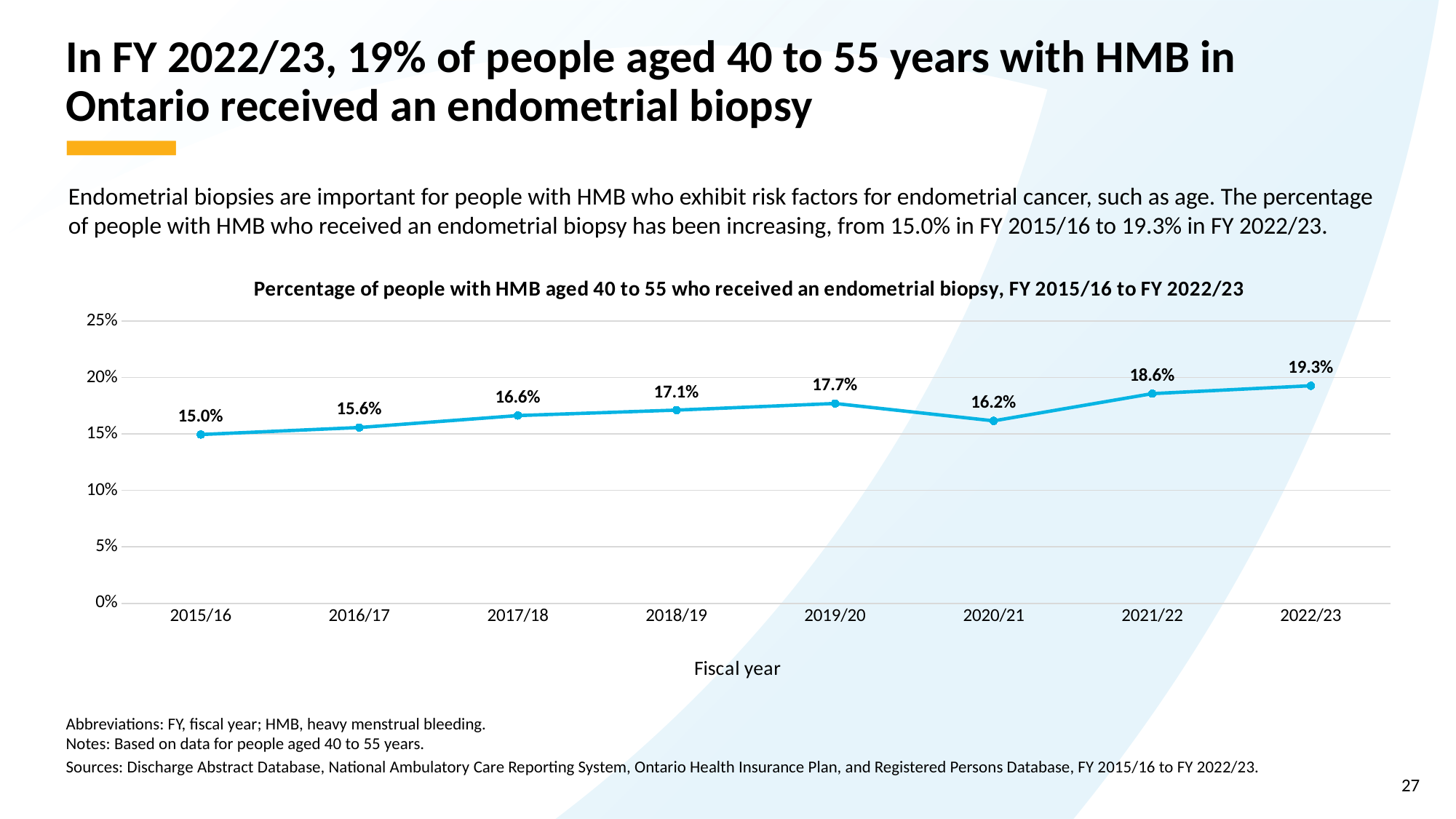

# In FY 2022/23, 19% of people aged 40 to 55 years with HMB in Ontario received an endometrial biopsy
Endometrial biopsies are important for people with HMB who exhibit risk factors for endometrial cancer, such as age. The percentage of people with HMB who received an endometrial biopsy has been increasing, from 15.0% in FY 2015/16 to 19.3% in FY 2022/23.

### Chart: Percentage of people with HMB aged 40 to 55 who received an endometrial biopsy, FY 2015/16 to FY 2022/23

| Category | HMB endometrial biopsy (percent) |
|---|---|
| 2015/16 | 0.1496 |
| 2016/17 | 0.1558 |
| 2017/18 | 0.1664 |
| 2018/19 | 0.1712 |
| 2019/20 | 0.1771 |
| 2020/21 | 0.1617 |
| 2021/22 | 0.1858 |
| 2022/23 | 0.1928 |
Abbreviations: FY, fiscal year; HMB, heavy menstrual bleeding.
Notes: Based on data for people aged 40 to 55 years.
Sources: Discharge Abstract Database, National Ambulatory Care Reporting System, Ontario Health Insurance Plan, and Registered Persons Database, FY 2015/16 to FY 2022/23.